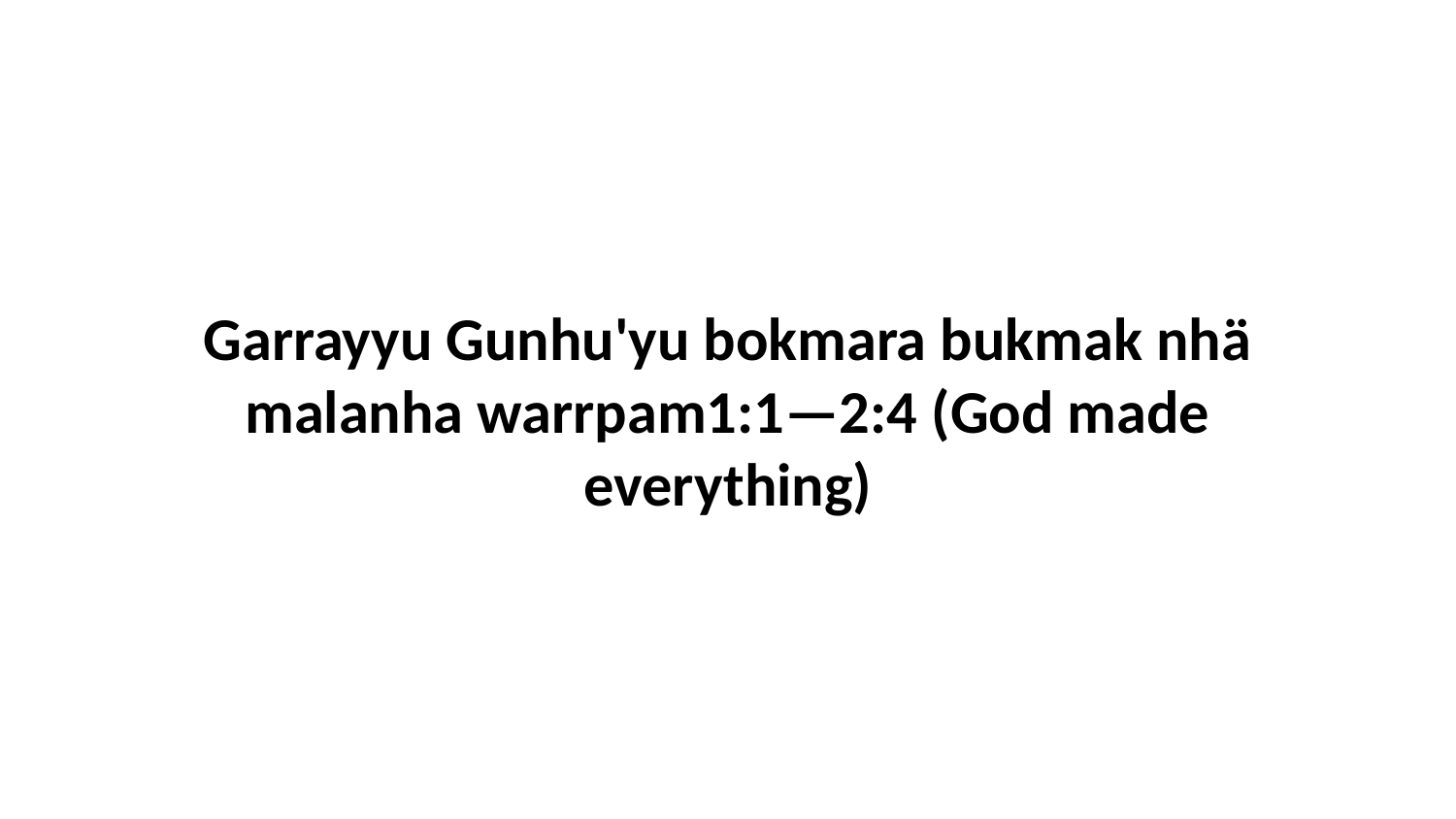

Garrayyu Gunhu'yu bokmara bukmak nhä malanha warrpam1:1—2:4 (God made everything)